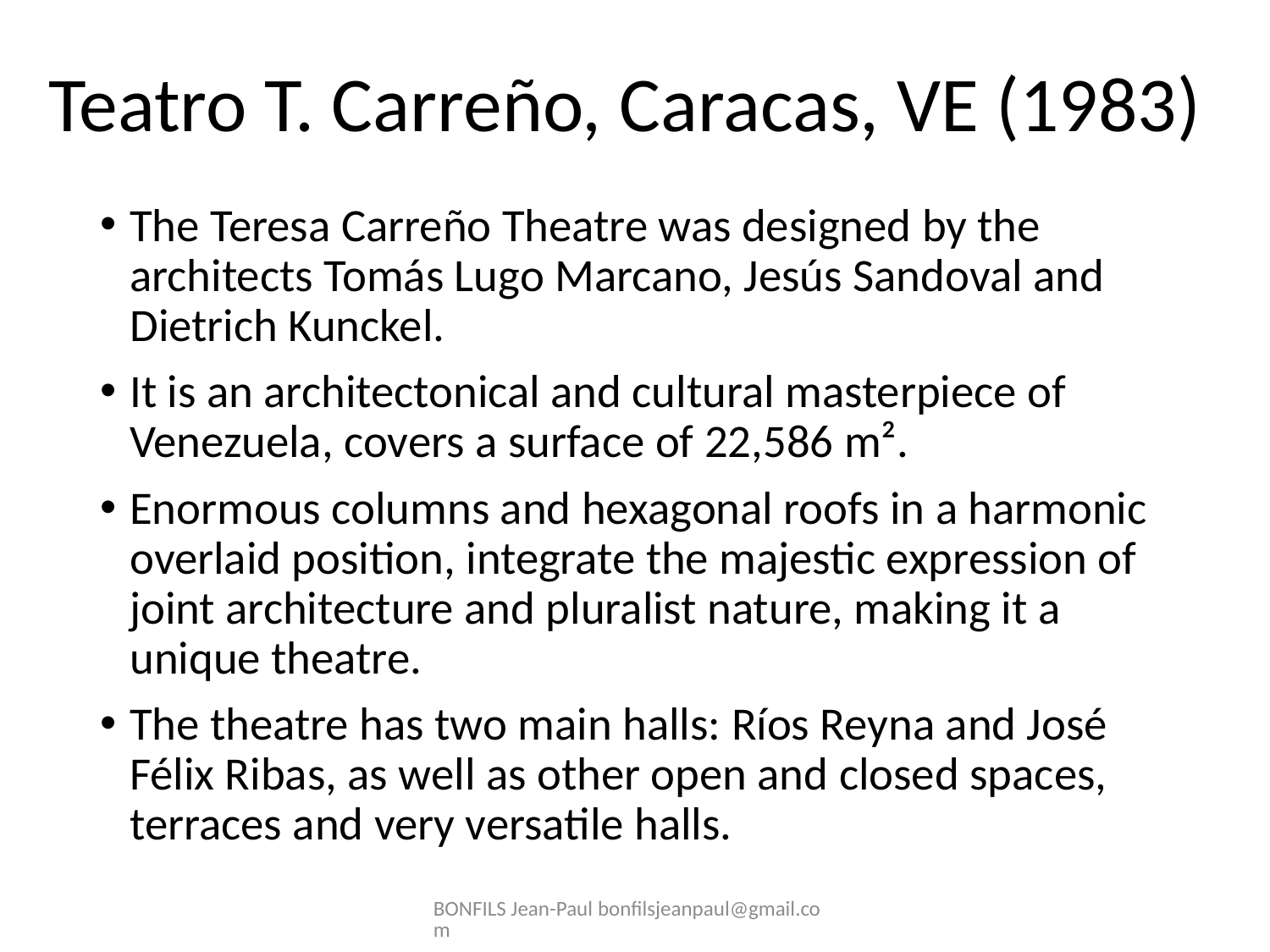

# Teatro T. Carreño, Caracas, VE (1983)
The Teresa Carreño Theatre was designed by the architects Tomás Lugo Marcano, Jesús Sandoval and Dietrich Kunckel.
It is an architectonical and cultural masterpiece of Venezuela, covers a surface of 22,586 m².
Enormous columns and hexagonal roofs in a harmonic overlaid position, integrate the majestic expression of joint architecture and pluralist nature, making it a unique theatre.
The theatre has two main halls: Ríos Reyna and José Félix Ribas, as well as other open and closed spaces, terraces and very versatile halls.

BONFILS Jean-Paul bonfilsjeanpaul@gmail.com